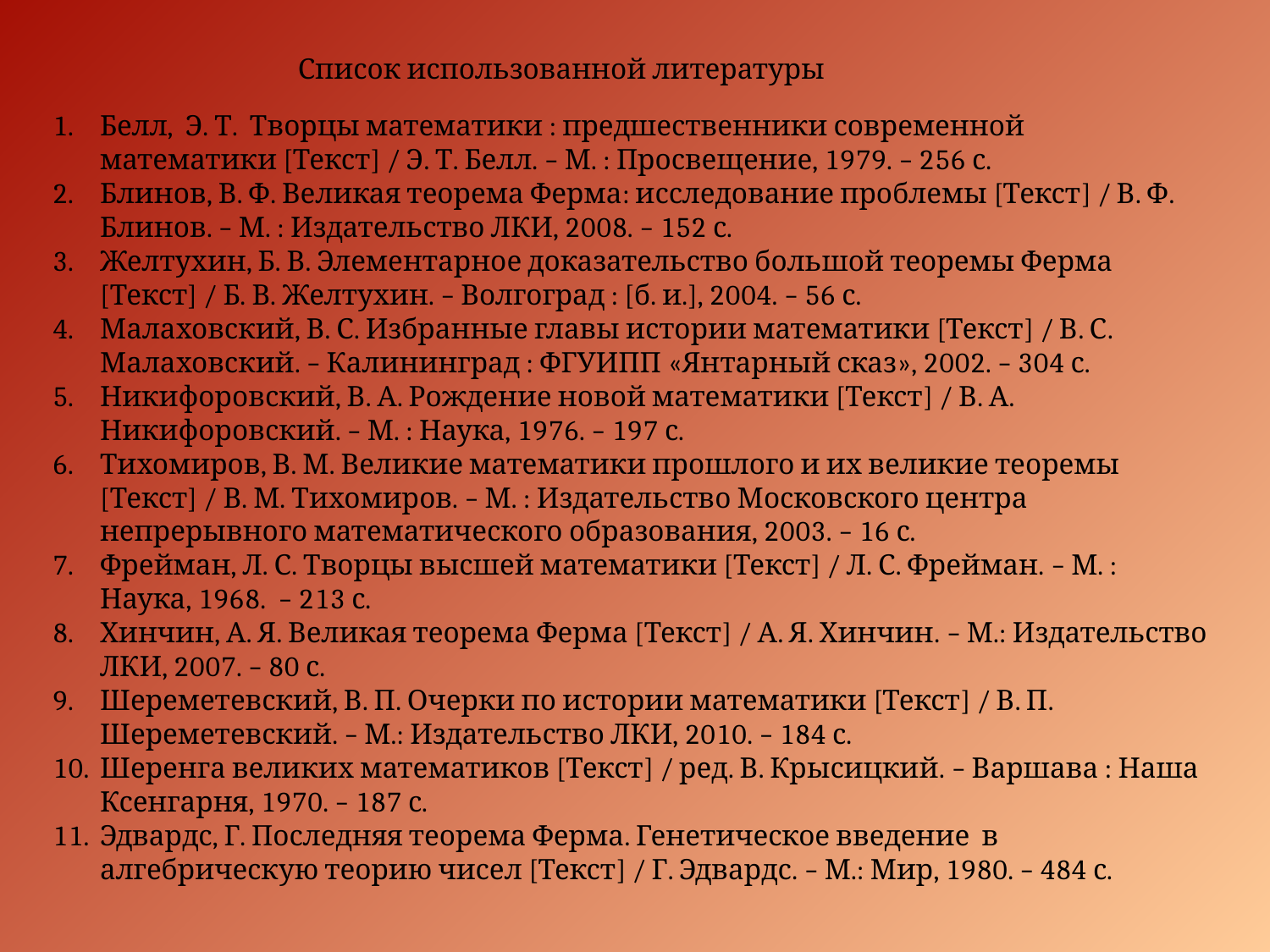

Список использованной литературы

Белл,  Э. Т.  Творцы математики : предшественники современной математики [Текст] / Э. Т. Белл. – М. : Просвещение, 1979. – 256 с.
Блинов, В. Ф. Великая теорема Ферма: исследование проблемы [Текст] / В. Ф. Блинов. – М. : Издательство ЛКИ, 2008. – 152 с.
Желтухин, Б. В. Элементарное доказательство большой теоремы Ферма [Текст] / Б. В. Желтухин. – Волгоград : [б. и.], 2004. – 56 с.
Малаховский, В. С. Избранные главы истории математики [Текст] / В. С. Малаховский. – Калининград : ФГУИПП «Янтарный сказ», 2002. – 304 с.
Никифоровский, В. А. Рождение новой математики [Текст] / В. А. Никифоровский. – М. : Наука, 1976. – 197 с.
Тихомиров, В. М. Великие математики прошлого и их великие теоремы [Текст] / В. М. Тихомиров. – М. : Издательство Московского центра непрерывного математического образования, 2003. – 16 с.
Фрейман, Л. С. Творцы высшей математики [Текст] / Л. С. Фрейман. – М. : Наука, 1968.  – 213 с.
Хинчин, А. Я. Великая теорема Ферма [Текст] / А. Я. Хинчин. – М.: Издательство ЛКИ, 2007. – 80 с.
Шереметевский, В. П. Очерки по истории математики [Текст] / В. П. Шереметевский. – М.: Издательство ЛКИ, 2010. – 184 с.
Шеренга великих математиков [Текст] / ред. В. Крысицкий. – Варшава : Наша Ксенгарня, 1970. – 187 с.
Эдвардс, Г. Последняя теорема Ферма. Генетическое введение  в алгебрическую теорию чисел [Текст] / Г. Эдвардс. – М.: Мир, 1980. – 484 с.